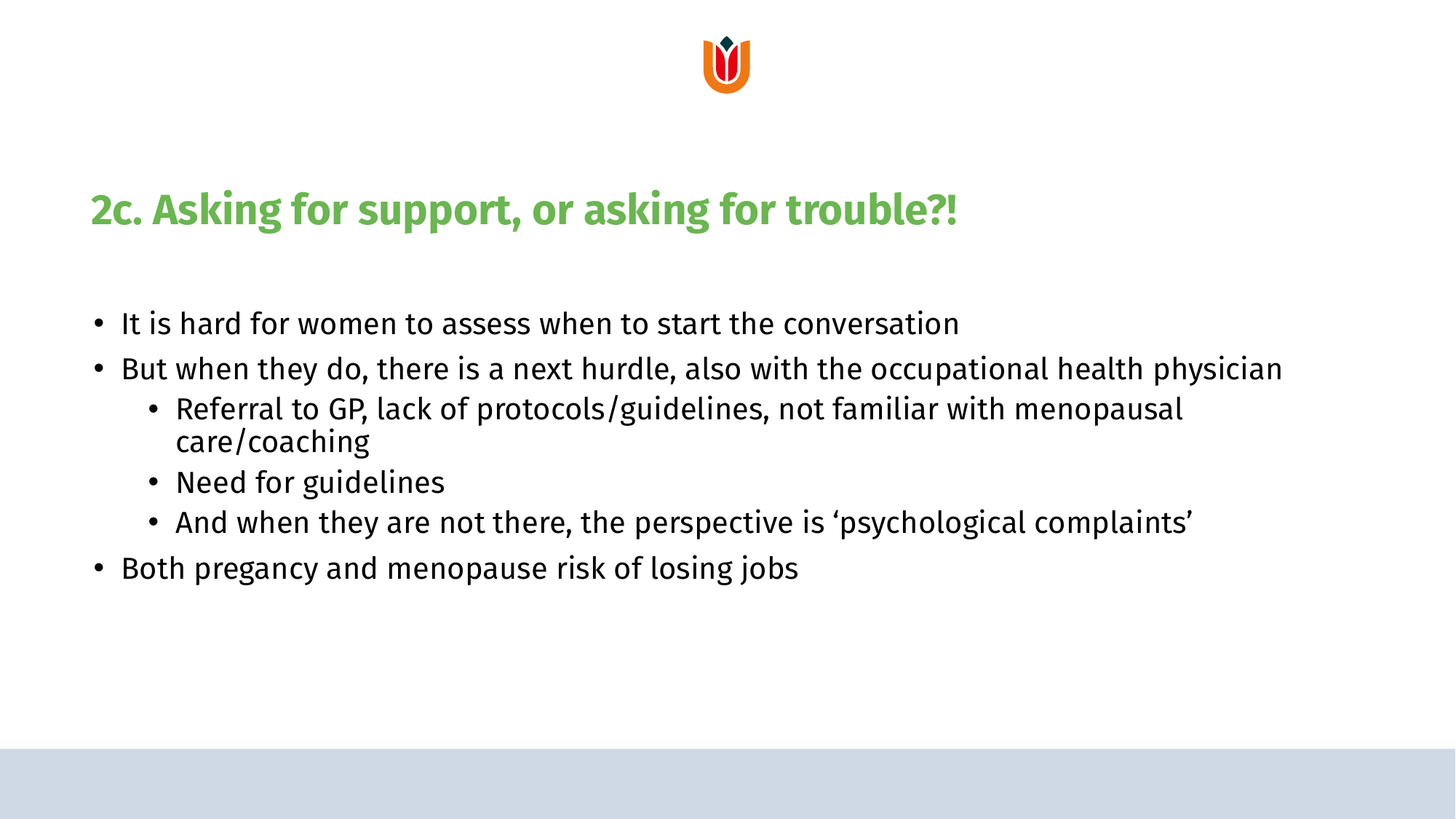

# 2c. Asking for support, or asking for trouble?!
It is hard for women to assess when to start the conversation
But when they do, there is a next hurdle, also with the occupational health physician
Referral to GP, lack of protocols/guidelines, not familiar with menopausal care/coaching
Need for guidelines
And when they are not there, the perspective is ‘psychological complaints’
Both pregancy and menopause risk of losing jobs